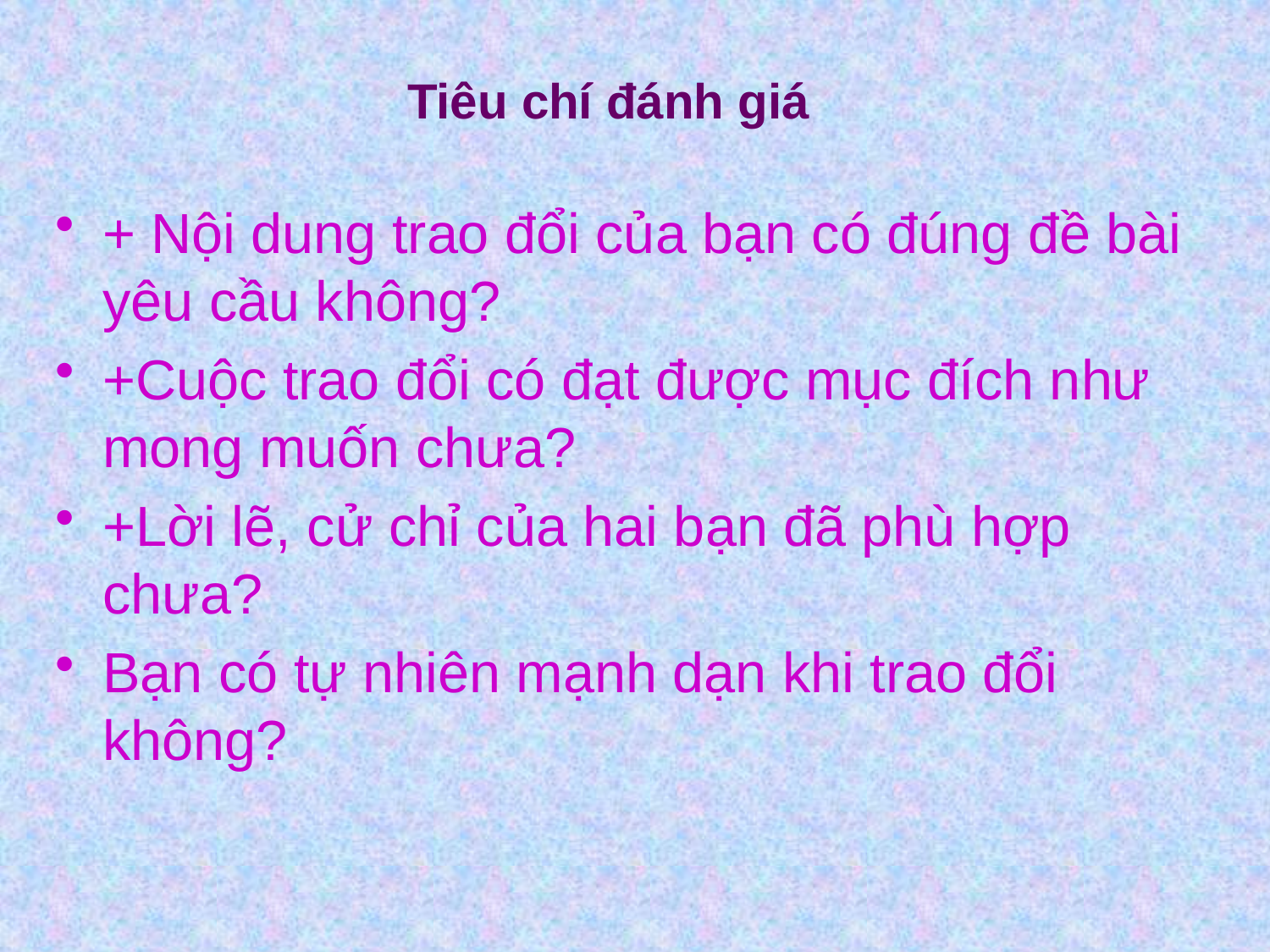

Tiêu chí đánh giá
+ Nội dung trao đổi của bạn có đúng đề bài yêu cầu không?
+Cuộc trao đổi có đạt được mục đích như mong muốn chưa?
+Lời lẽ, cử chỉ của hai bạn đã phù hợp chưa?
Bạn có tự nhiên mạnh dạn khi trao đổi không?